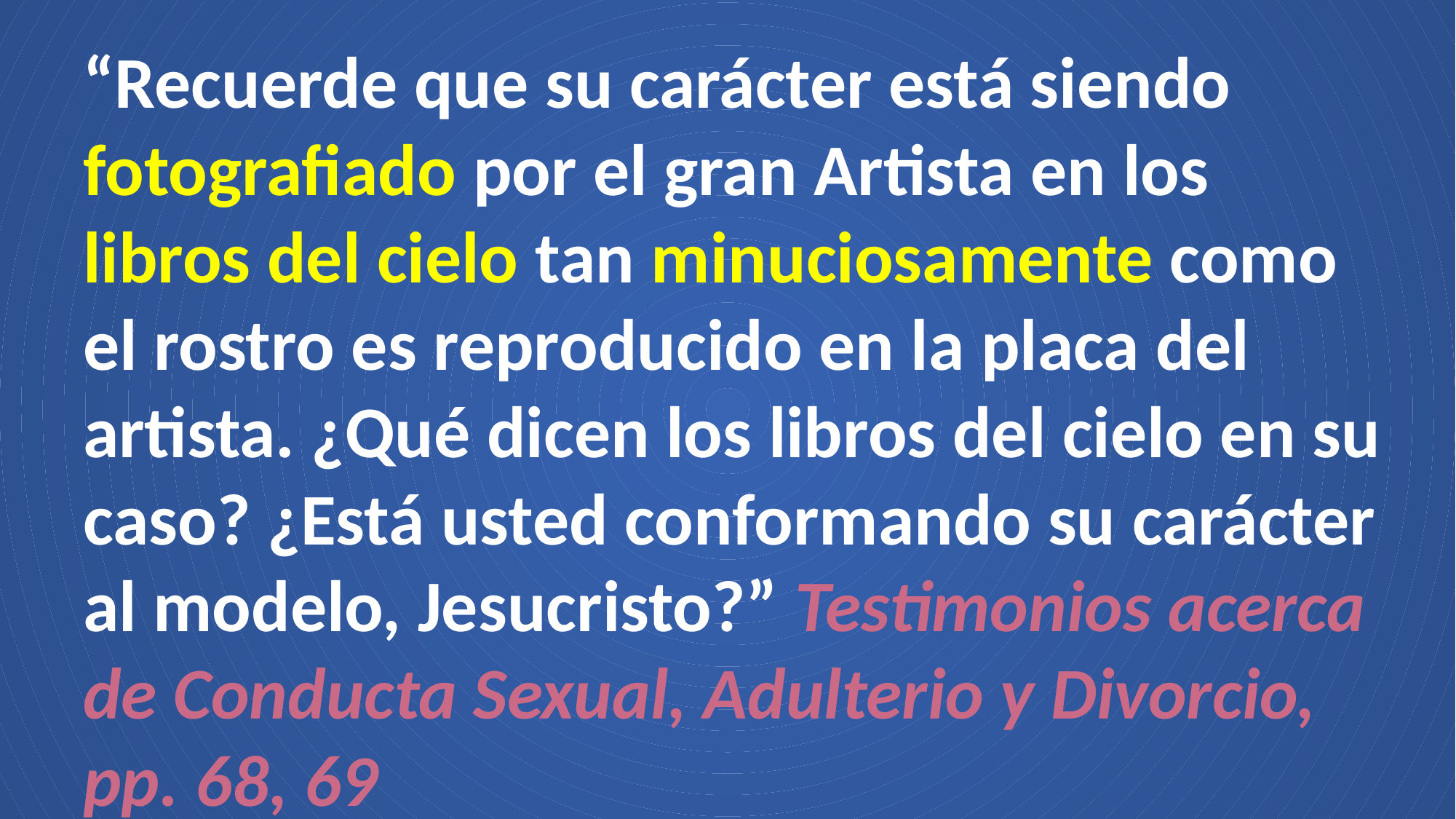

“Recuerde que su carácter está siendo fotografiado por el gran Artista en los libros del cielo tan minuciosamente como el rostro es reproducido en la placa del artista. ¿Qué dicen los libros del cielo en su caso? ¿Está usted conformando su carácter al modelo, Jesucristo?” Testimonios acerca de Conducta Sexual, Adulterio y Divorcio, pp. 68, 69